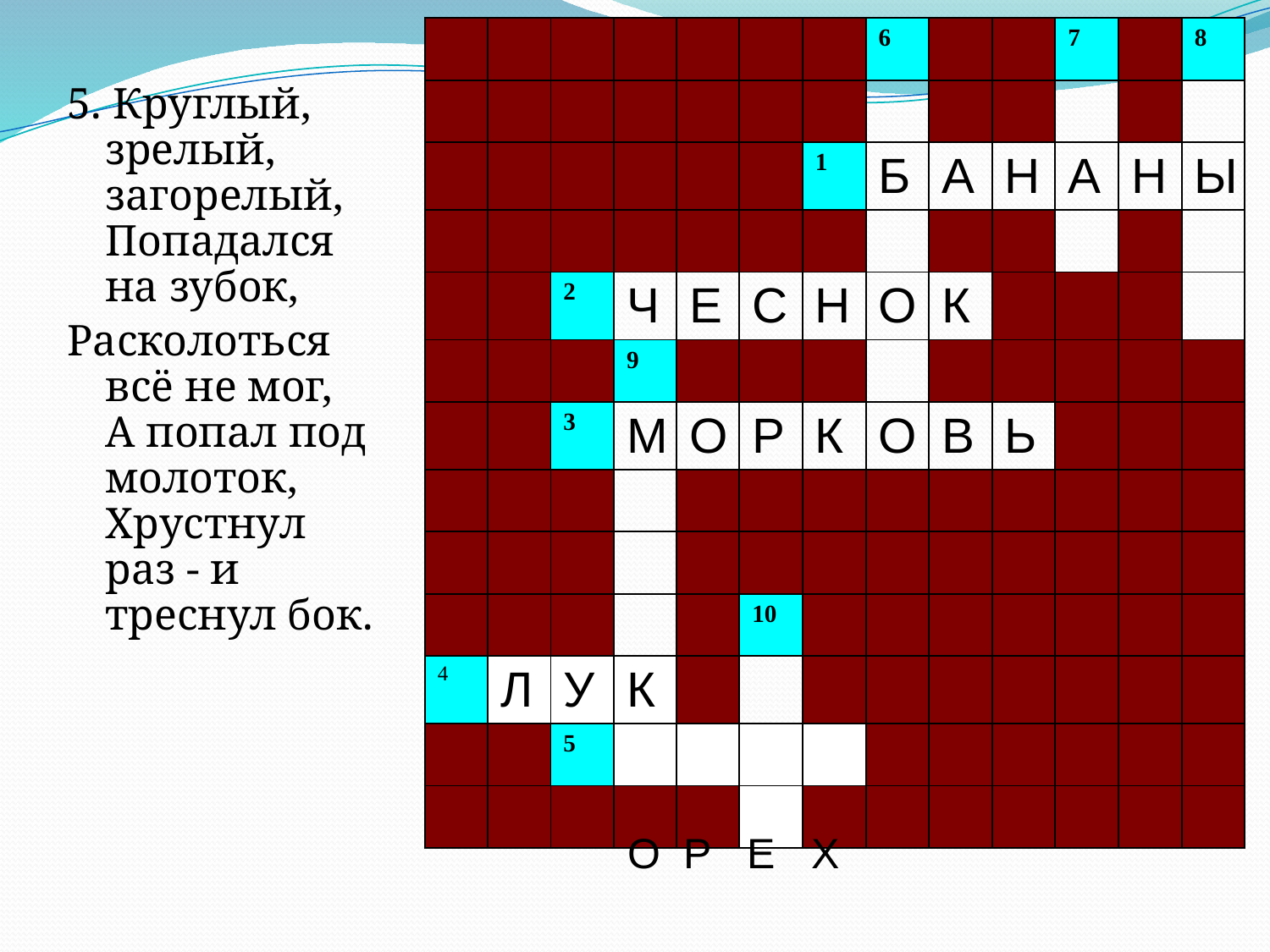

|  |  |  |  |  |  |  | 6 |  |  | 7 |  | 8 |
| --- | --- | --- | --- | --- | --- | --- | --- | --- | --- | --- | --- | --- |
|  |  |  |  |  |  |  |  |  |  |  |  |  |
|  |  |  |  |  |  | 1 | Б | А | Н | А | Н | Ы |
|  |  |  |  |  |  |  |  |  |  |  |  |  |
|  |  | 2 | Ч | Е | С | Н | О | К |  |  |  |  |
|  |  |  | 9 |  |  |  |  |  |  |  |  |  |
|  |  | 3 | М | О | Р | К | О | В | Ь |  |  |  |
|  |  |  |  |  |  |  |  |  |  |  |  |  |
|  |  |  |  |  |  |  |  |  |  |  |  |  |
|  |  |  |  |  | 10 |  |  |  |  |  |  |  |
| 4 | Л | У | К |  |  |  |  |  |  |  |  |  |
|  |  | 5 |  |  |  |  |  |  |  |  |  |  |
|  |  |  |  |  |  |  |  |  |  |  |  |  |
5. Круглый, зрелый, загорелый,   Попадался на зубок,
Расколоться всё не мог,    А попал под молоток,
Хрустнул раз - и треснул бок.
О  Р   Е   Х